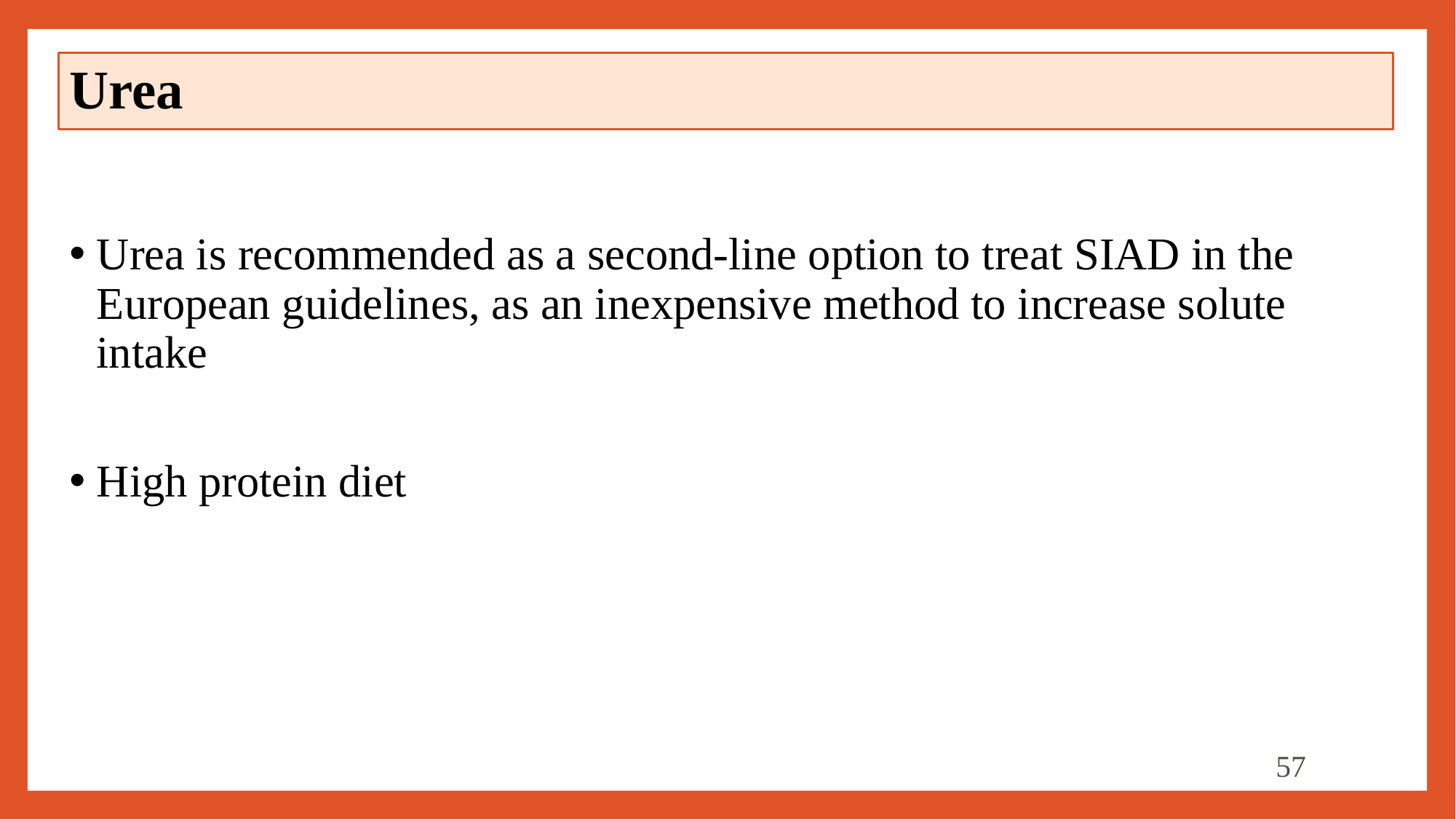

# Urea
Urea is recommended as a second-line option to treat SIAD in the European guidelines, as an inexpensive method to increase solute intake

High protein diet

57